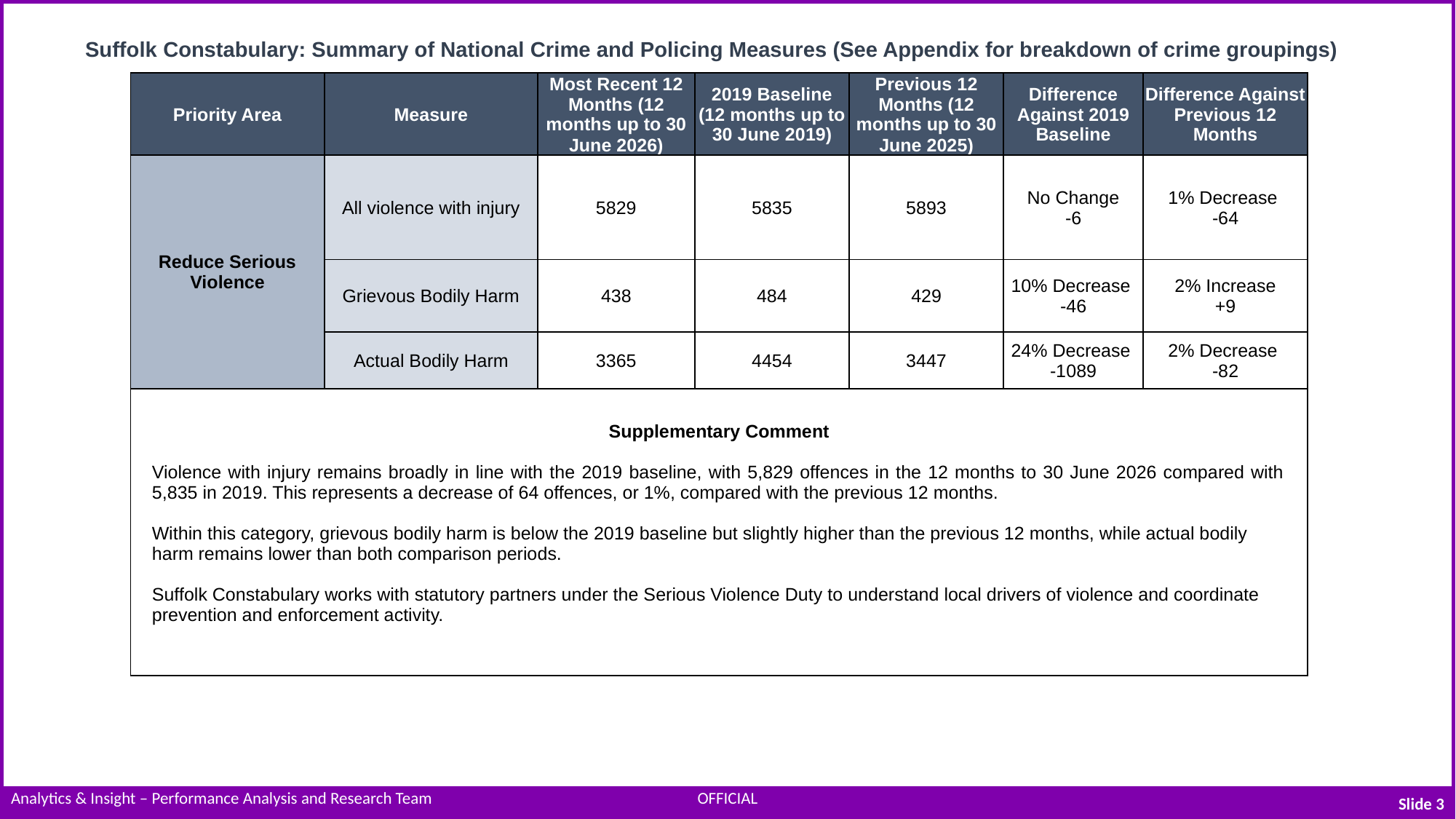

Suffolk Constabulary: Summary of National Crime and Policing Measures (See Appendix for breakdown of crime groupings)

| Priority Area | Measure | Most Recent 12 Months (12 months up to 30 June 2026) | 2019 Baseline (12 months up to 30 June 2019) | Previous 12 Months (12 months up to 30 June 2025) | Difference Against 2019 Baseline | Difference Against Previous 12 Months |
| --- | --- | --- | --- | --- | --- | --- |
| Reduce Serious Violence | All violence with injury | 5829 | 5835 | 5893 | No Change -6 | 1% Decrease -64 |
|  | Grievous Bodily Harm | 438 | 484 | 429 | 10% Decrease -46 | 2% Increase +9 |
|  | Actual Bodily Harm | 3365 | 4454 | 3447 | 24% Decrease -1089 | 2% Decrease -82 |
| Supplementary Comment Violence with injury remains broadly in line with the 2019 baseline, with 5,829 offences in the 12 months to 30 June 2026 compared with 5,835 in 2019. This represents a decrease of 64 offences, or 1%, compared with the previous 12 months. Within this category, grievous bodily harm is below the 2019 baseline but slightly higher than the previous 12 months, while actual bodily harm remains lower than both comparison periods. Suffolk Constabulary works with statutory partners under the Serious Violence Duty to understand local drivers of violence and coordinate prevention and enforcement activity. |  |  |  |  |  |  |
Slide 3
| Analytics & Insight – Performance Analysis and Research Team | OFFICIAL |  |
| --- | --- | --- |